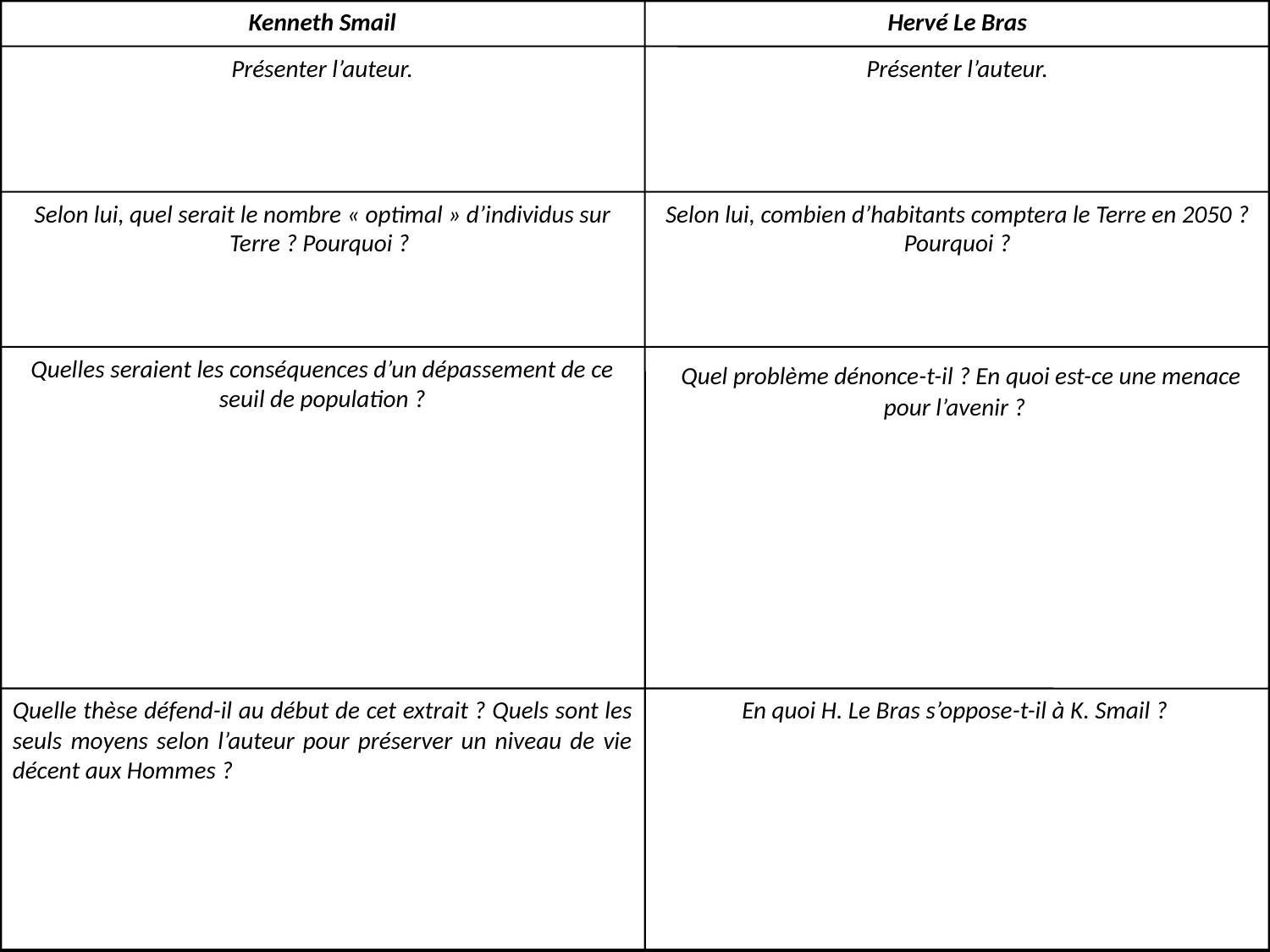

Kenneth Smail

Hervé Le Bras

Présenter l’auteur.

Présenter l’auteur.

Selon lui, quel serait le nombre « optimal » d’individus sur Terre ? Pourquoi ?

Selon lui, combien d’habitants comptera le Terre en 2050 ? Pourquoi ?
Quelles seraient les conséquences d’un dépassement de ce seuil de population ?

 Quel problème dénonce-t-il ? En quoi est-ce une menace pour l’avenir ?
Quelle thèse défend-il au début de cet extrait ? Quels sont les seuls moyens selon l’auteur pour préserver un niveau de vie décent aux Hommes ?

En quoi H. Le Bras s’oppose-t-il à K. Smail ?